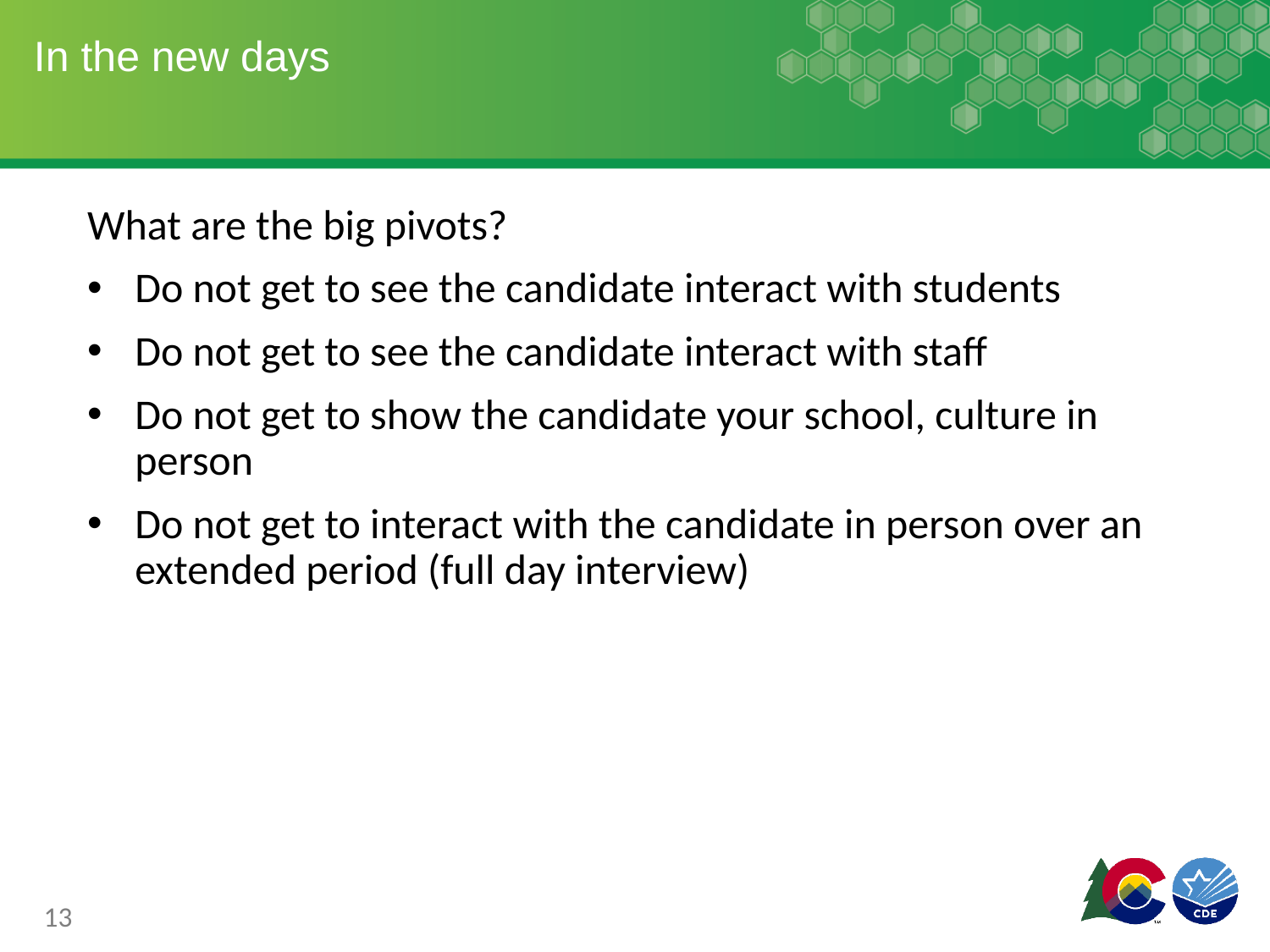

# In the new days
What are the big pivots?
Do not get to see the candidate interact with students
Do not get to see the candidate interact with staff
Do not get to show the candidate your school, culture in person
Do not get to interact with the candidate in person over an extended period (full day interview)
13